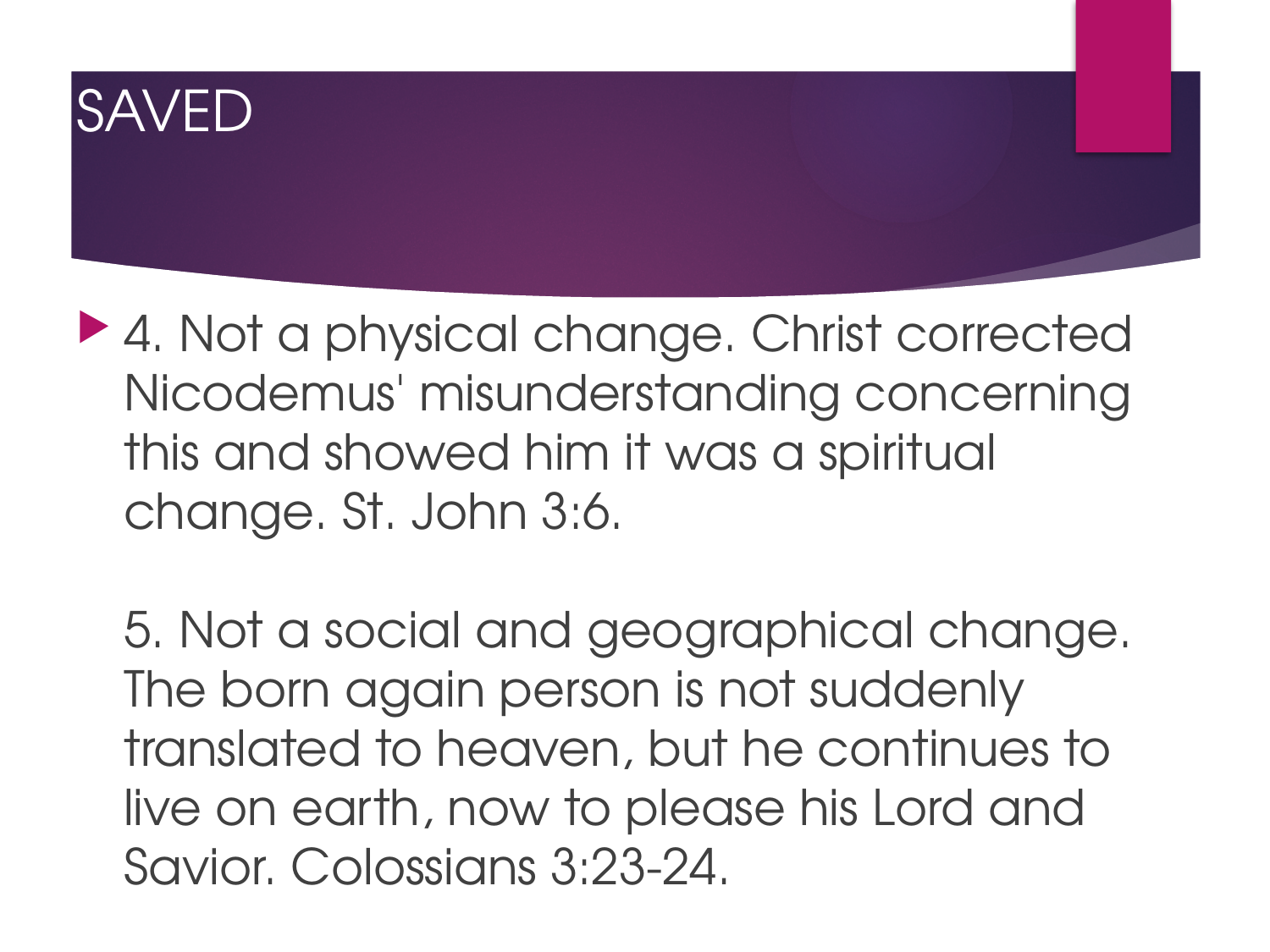

# SAVED
4. Not a physical change. Christ corrected Nicodemus' misunderstanding concerning this and showed him it was a spiritual change. St. John 3:6.
5. Not a social and geographical change. The born again person is not suddenly translated to heaven, but he continues to live on earth, now to please his Lord and Savior. Colossians 3:23-24.